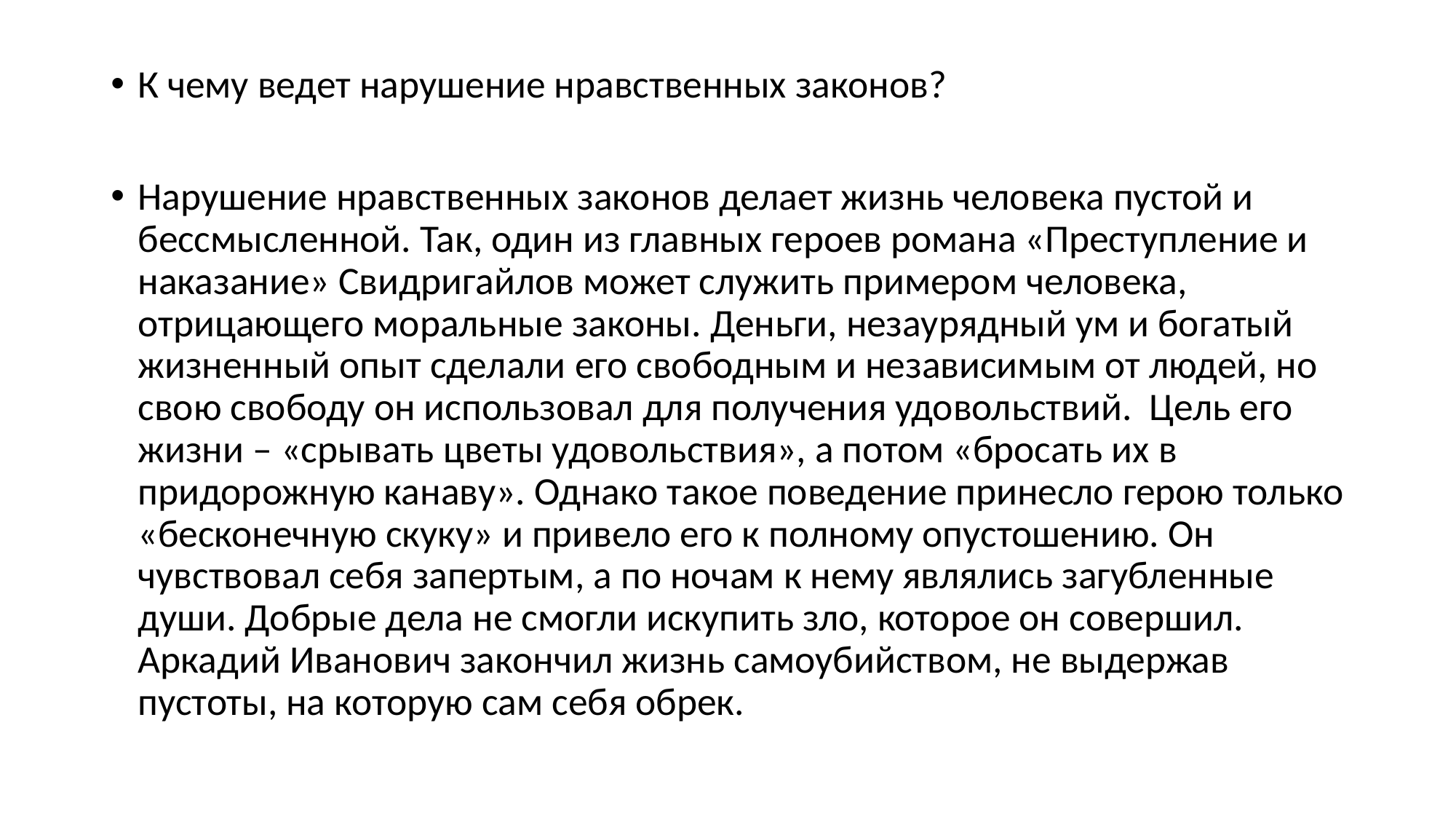

#
К чему ведет нарушение нравственных законов?

Нарушение нравственных законов делает жизнь человека пустой и бессмысленной. Так, один из главных героев романа «Преступление и наказание» Свидригайлов может служить примером человека, отрицающего моральные законы. Деньги, незаурядный ум и богатый жизненный опыт сделали его свободным и независимым от людей, но свою свободу он использовал для получения удовольствий.  Цель его жизни – «срывать цветы удовольствия», а потом «бросать их в придорожную канаву». Однако такое поведение принесло герою только «бесконечную скуку» и привело его к полному опустошению. Он чувствовал себя запертым, а по ночам к нему являлись загубленные души. Добрые дела не смогли искупить зло, которое он совершил. Аркадий Иванович закончил жизнь самоубийством, не выдержав пустоты, на которую сам себя обрек.